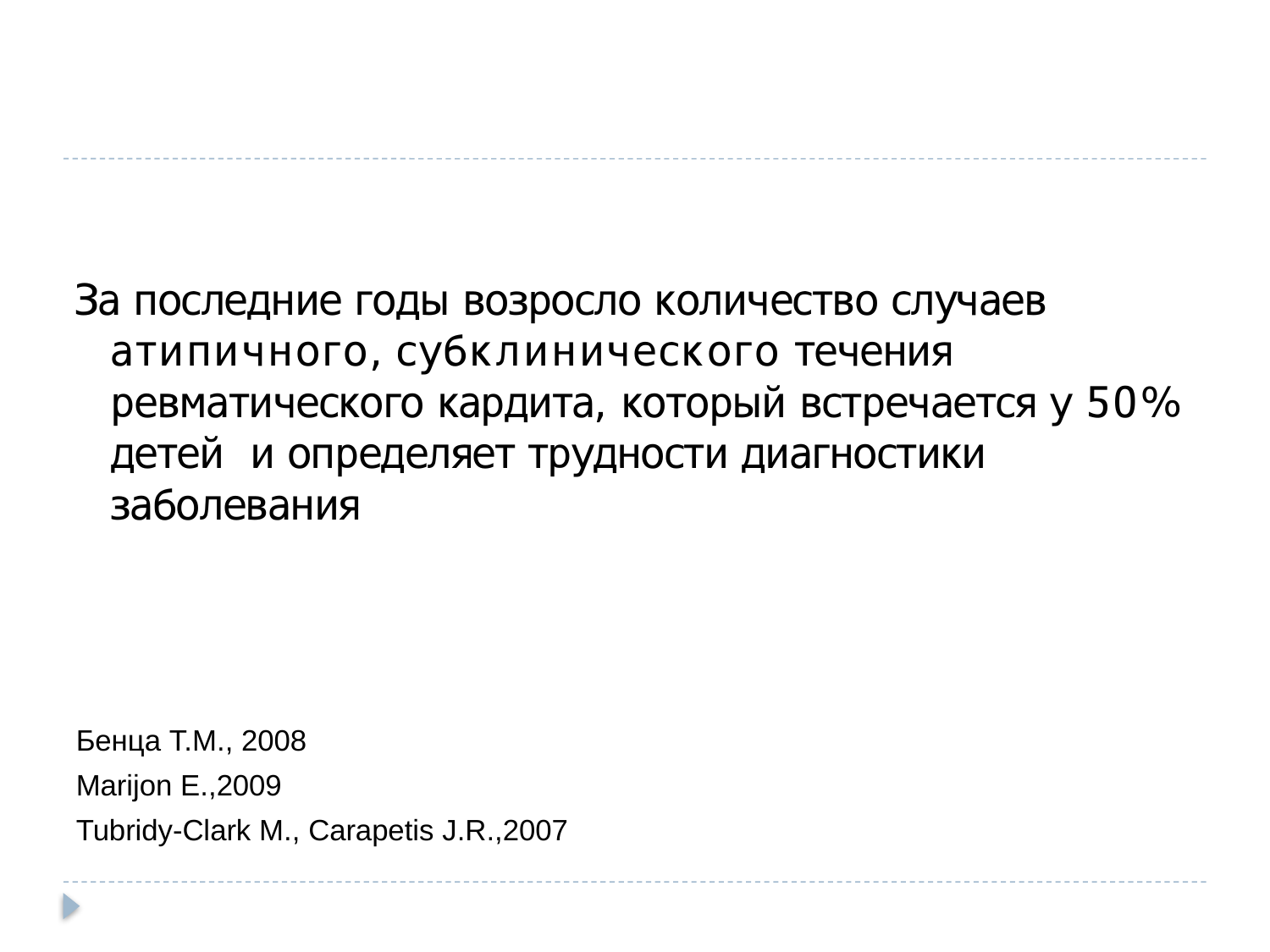

#
За последние годы возросло количество случаев атипичного, субклинического течения ревматического кардита, который встречается у 50% детей  и определяет трудности диагностики заболевания

Бенца Т.М., 2008
Marijon E.,2009
Tubridy-Clark M., Carapetis J.R.,2007